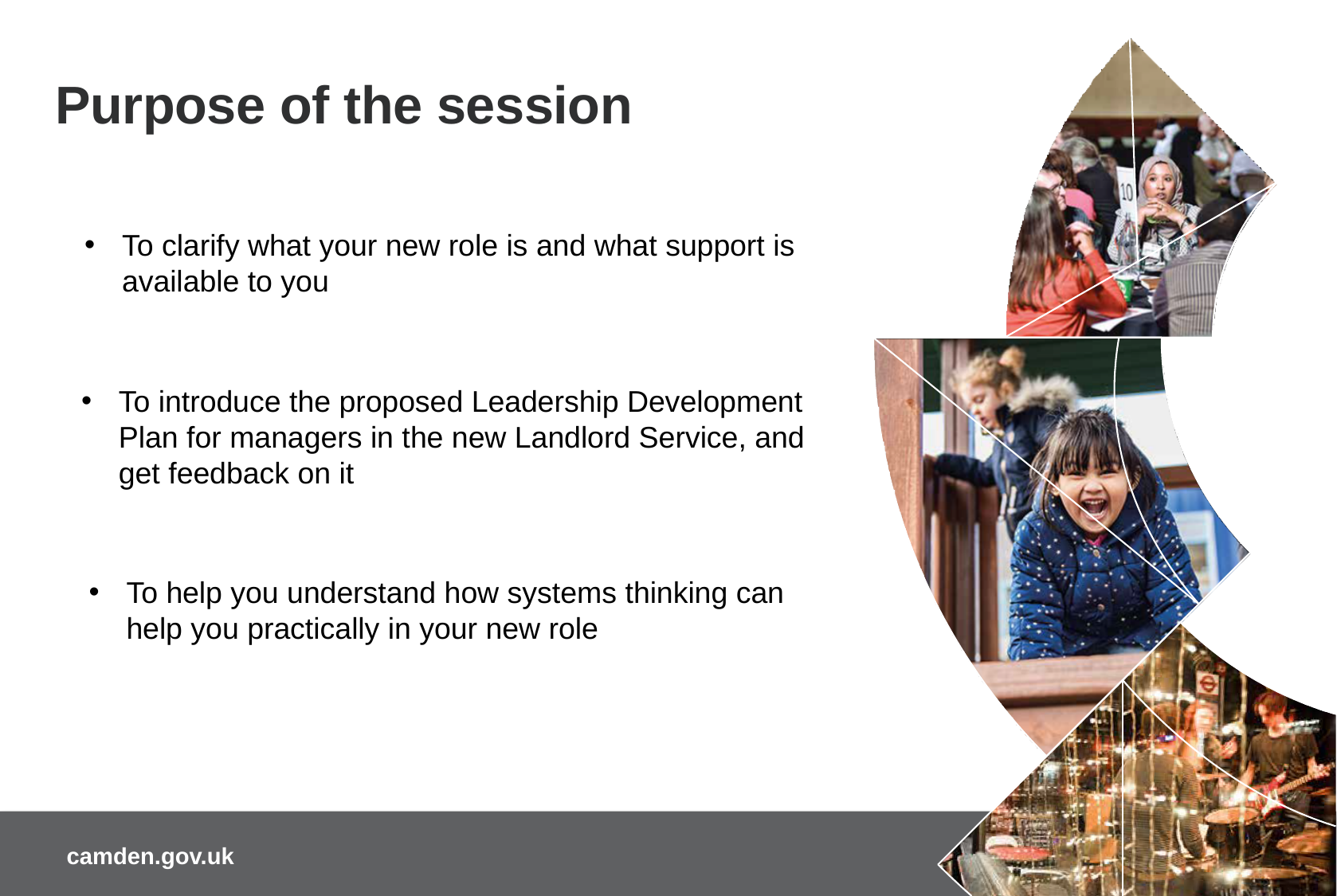

Purpose of the session

To clarify what your new role is and what support is available to you

To introduce the proposed Leadership Development Plan for managers in the new Landlord Service, and get feedback on it
To help you understand how systems thinking can help you practically in your new role